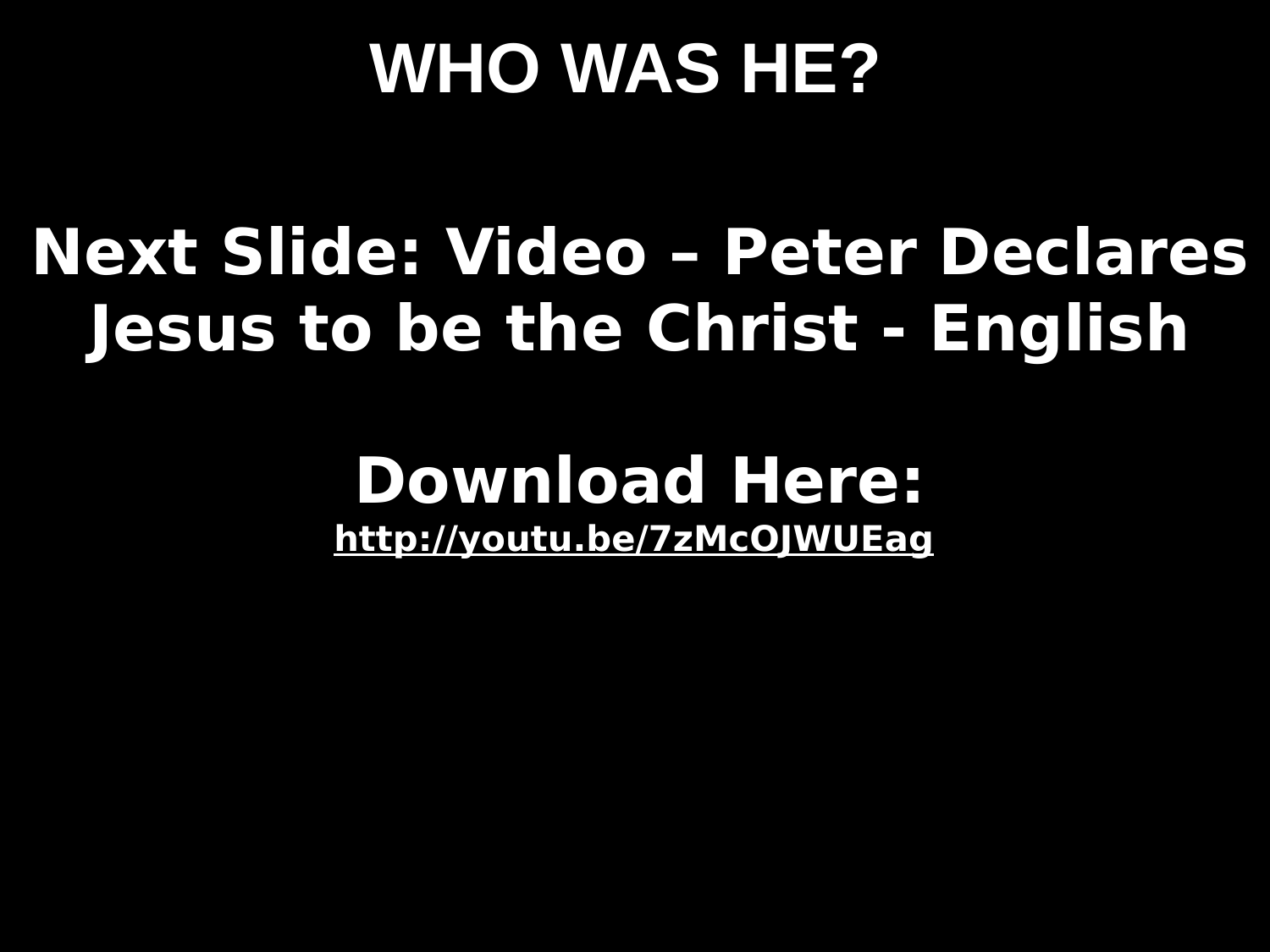

# WHO WAS HE?
Next Slide: Video – Peter Declares Jesus to be the Christ - English

Download Here:
http://youtu.be/7zMcOJWUEag